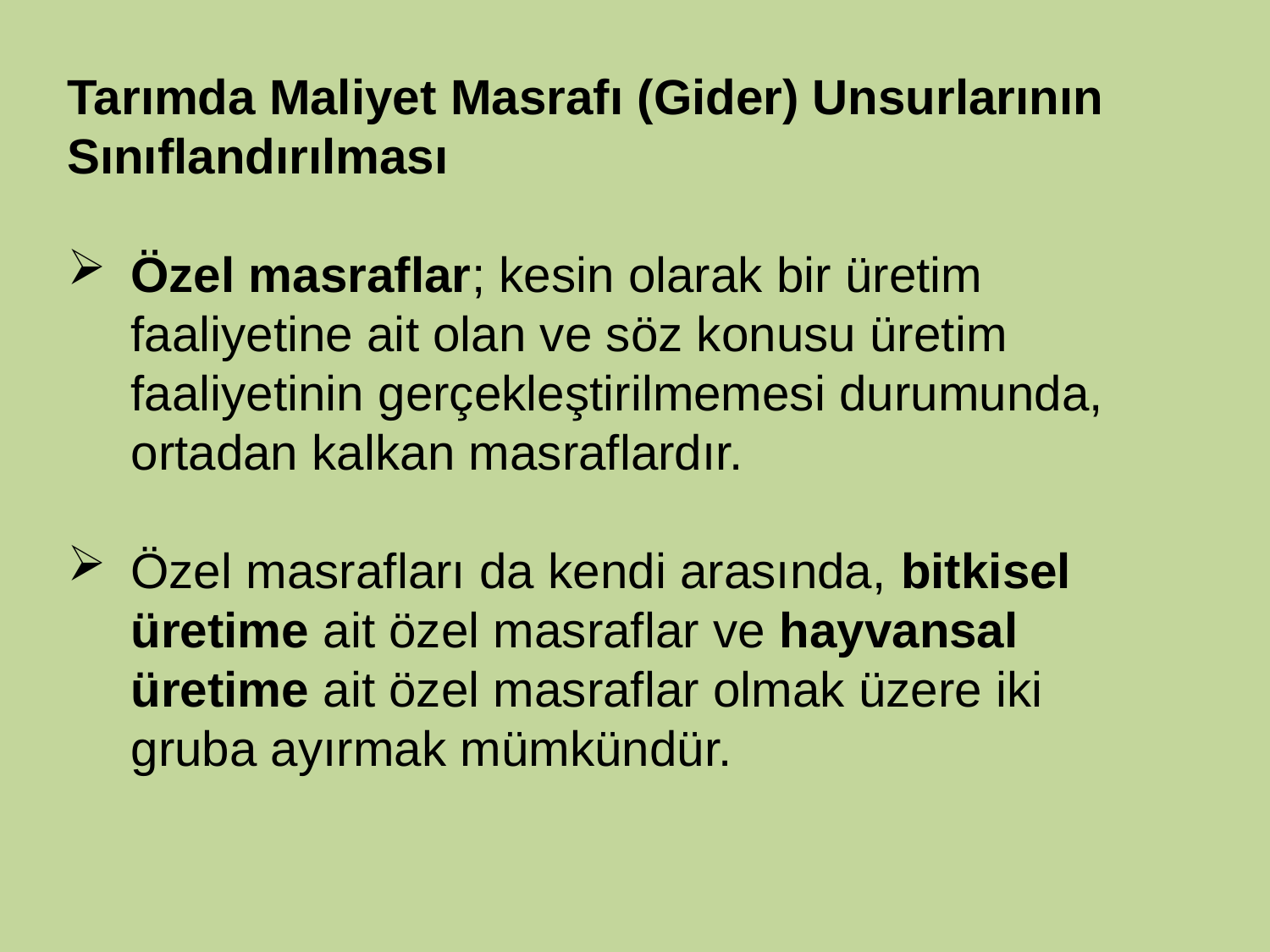

Tarımda Maliyet Masrafı (Gider) Unsurlarının Sınıflandırılması

Özel masraflar; kesin olarak bir üretim faaliyetine ait olan ve söz konusu üretim faaliyetinin gerçekleştirilmemesi durumunda, ortadan kalkan masraflardır.

Özel masrafları da kendi arasında, bitkisel üretime ait özel masraflar ve hayvansal üretime ait özel masraflar olmak üzere iki gruba ayırmak mümkündür.